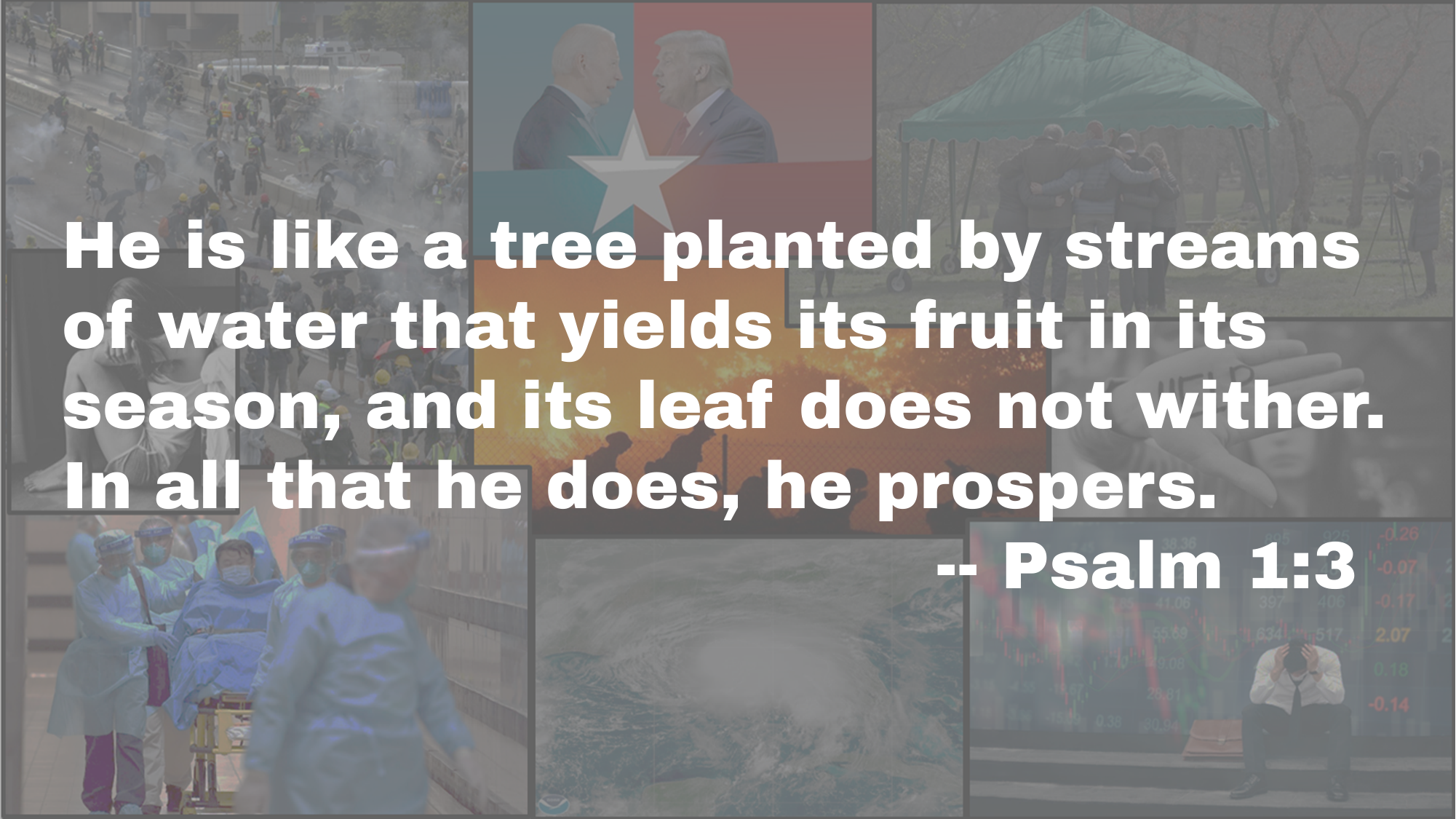

He is like a tree planted by streams of water that yields its fruit in its season, and its leaf does not wither.
In all that he does, he prospers.										-- Psalm 1:3